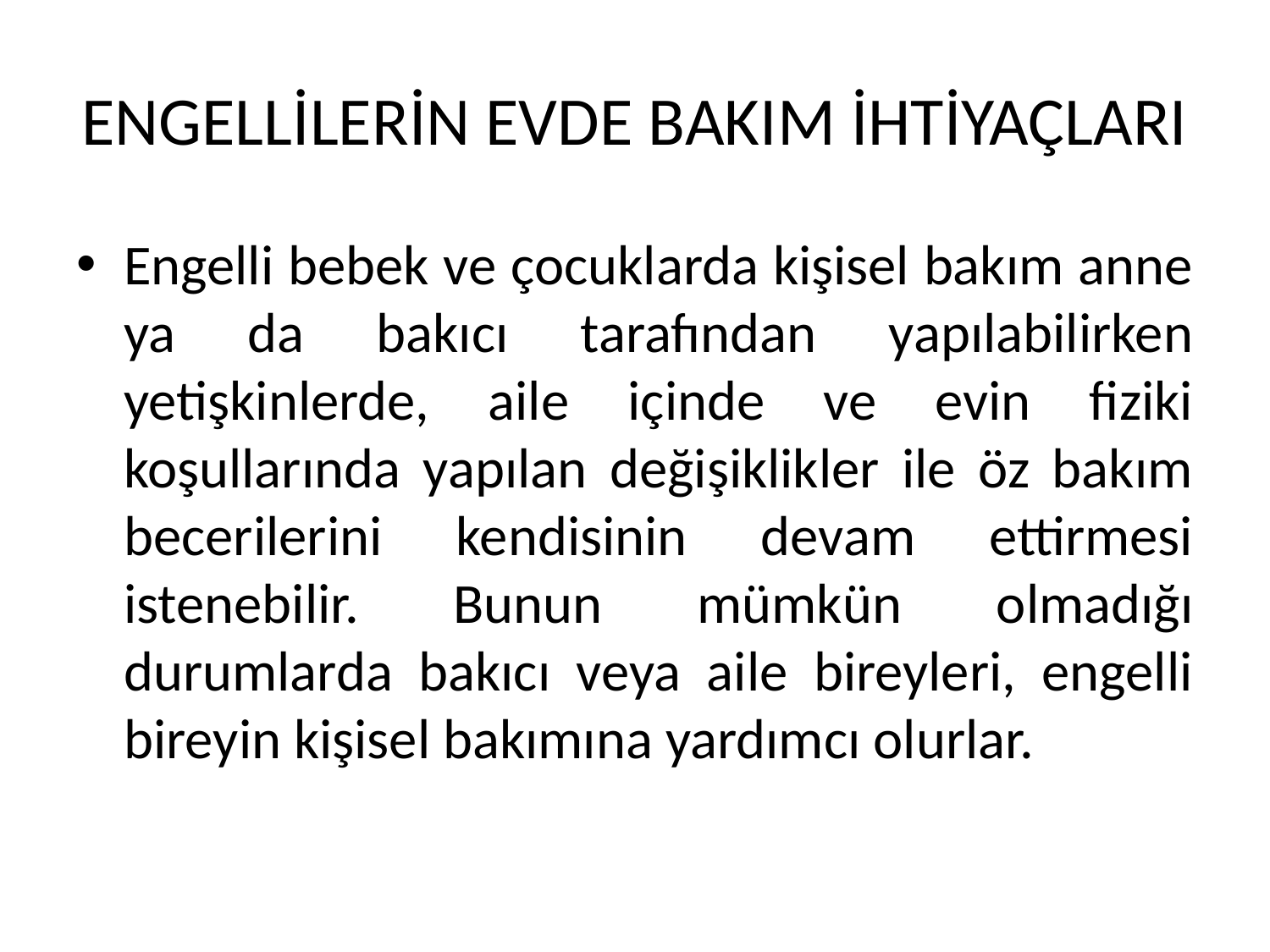

# ENGELLİLERİN EVDE BAKIM İHTİYAÇLARI
Engelli bebek ve çocuklarda kişisel bakım anne ya da bakıcı tarafından yapılabilirken yetişkinlerde, aile içinde ve evin fiziki koşullarında yapılan değişiklikler ile öz bakım becerilerini kendisinin devam ettirmesi istenebilir. Bunun mümkün olmadığı durumlarda bakıcı veya aile bireyleri, engelli bireyin kişisel bakımına yardımcı olurlar.